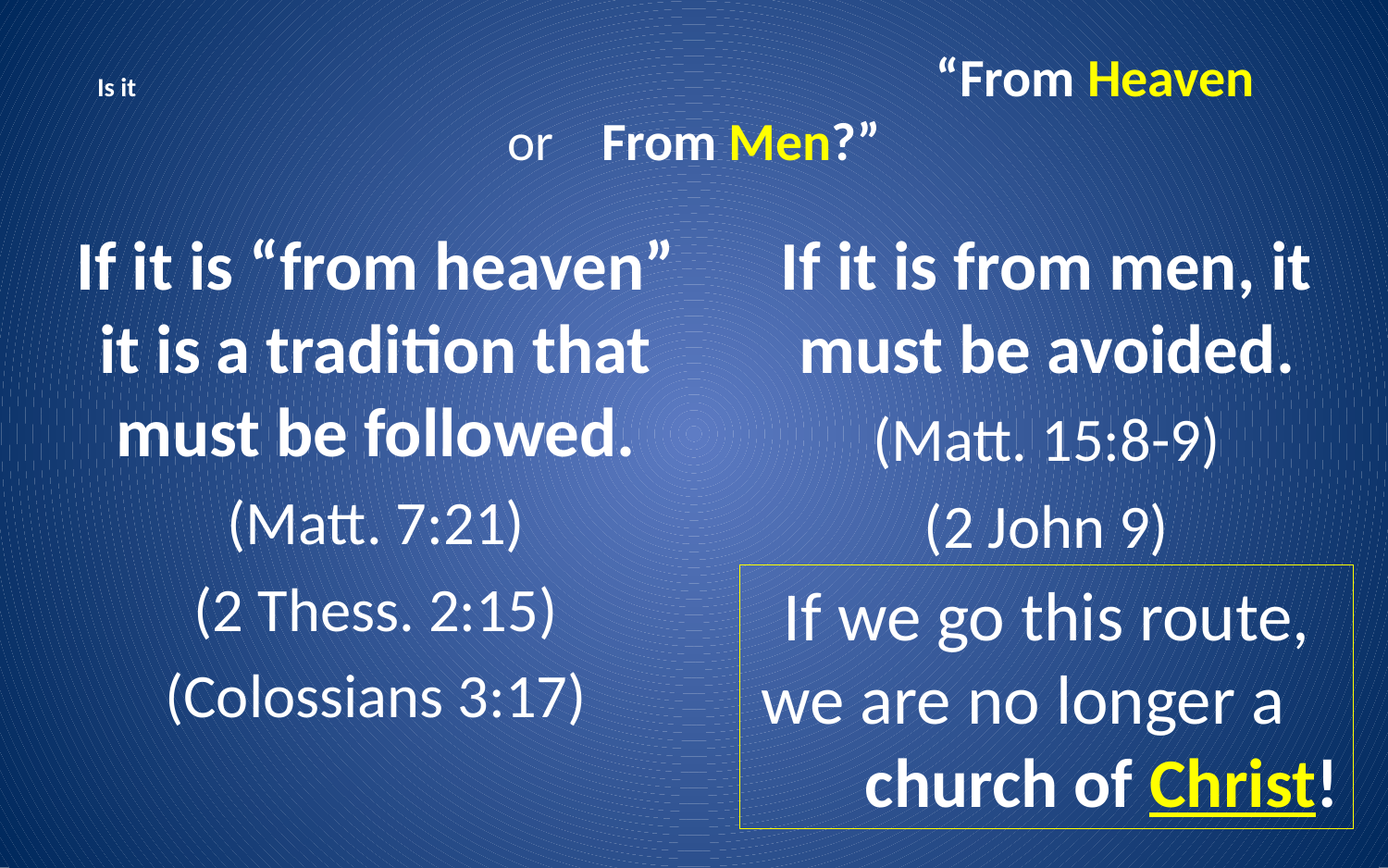

# Is it                                                                                                                                     “From Heaven    or    From Men?”
If it is “from heaven” it is a tradition that must be followed.
(Matt. 7:21)
(2 Thess. 2:15)
(Colossians 3:17)

If it is from men, it must be avoided.
(Matt. 15:8-9)
(2 John 9)
If we go this route, we are no longer a           church of Christ!